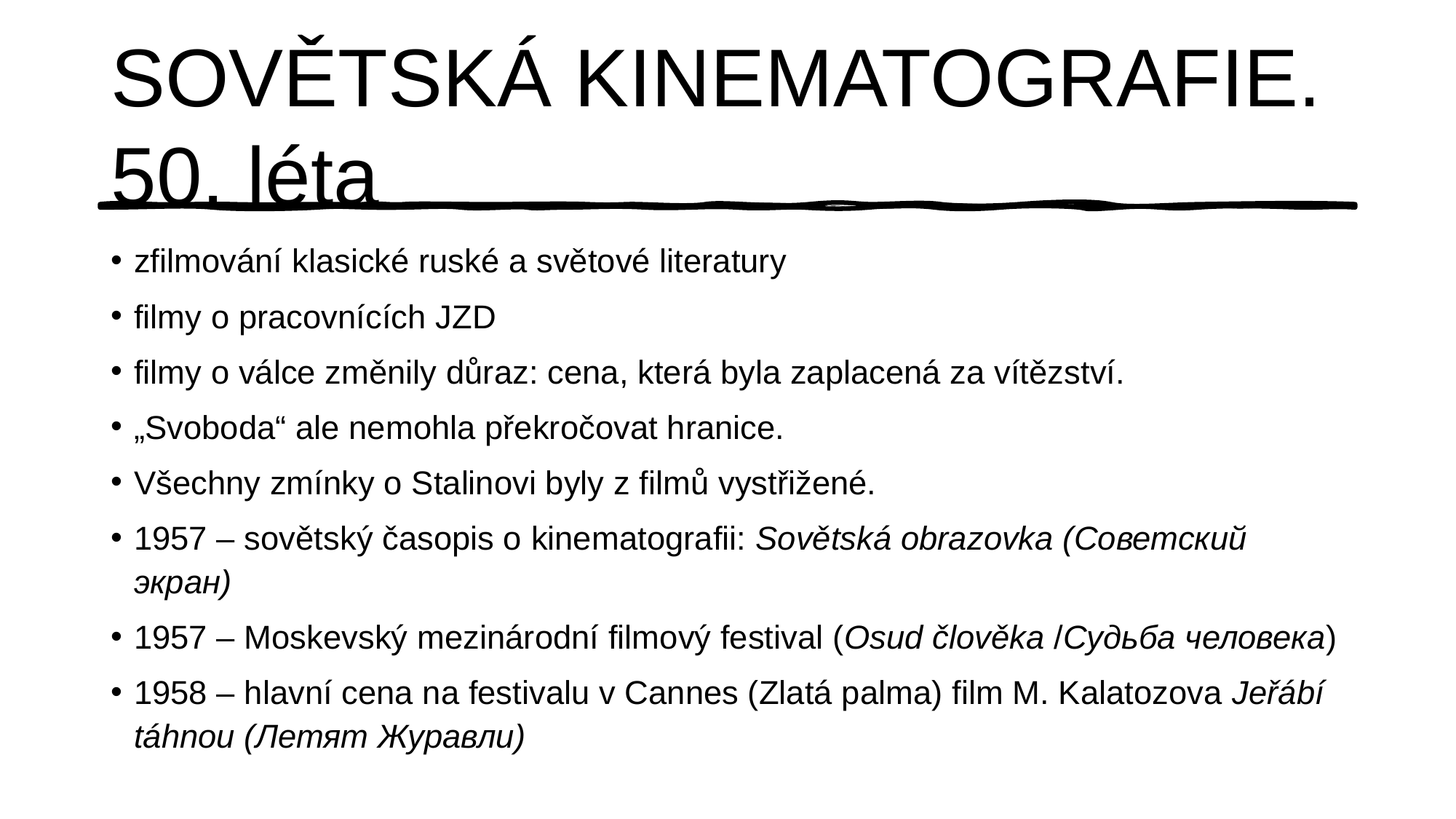

# SOVĚTSKÁ KINEMATOGRAFIE. 50. léta
zfilmování klasické ruské a světové literatury
filmy o pracovnících JZD
filmy o válce změnily důraz: cena, která byla zaplacená za vítězství.
„Svoboda“ ale nemohla překročovat hranice.
Všechny zmínky o Stalinovi byly z filmů vystřižené.
1957 – sovětský časopis o kinematografii: Sovětská obrazovka (Советский экран)
1957 – Moskevský mezinárodní filmový festival (Osud člověka /Судьба человека)
1958 – hlavní cena na festivalu v Cannes (Zlatá palma) film M. Kalatozova Jeřábí táhnou (Летят Журавли)